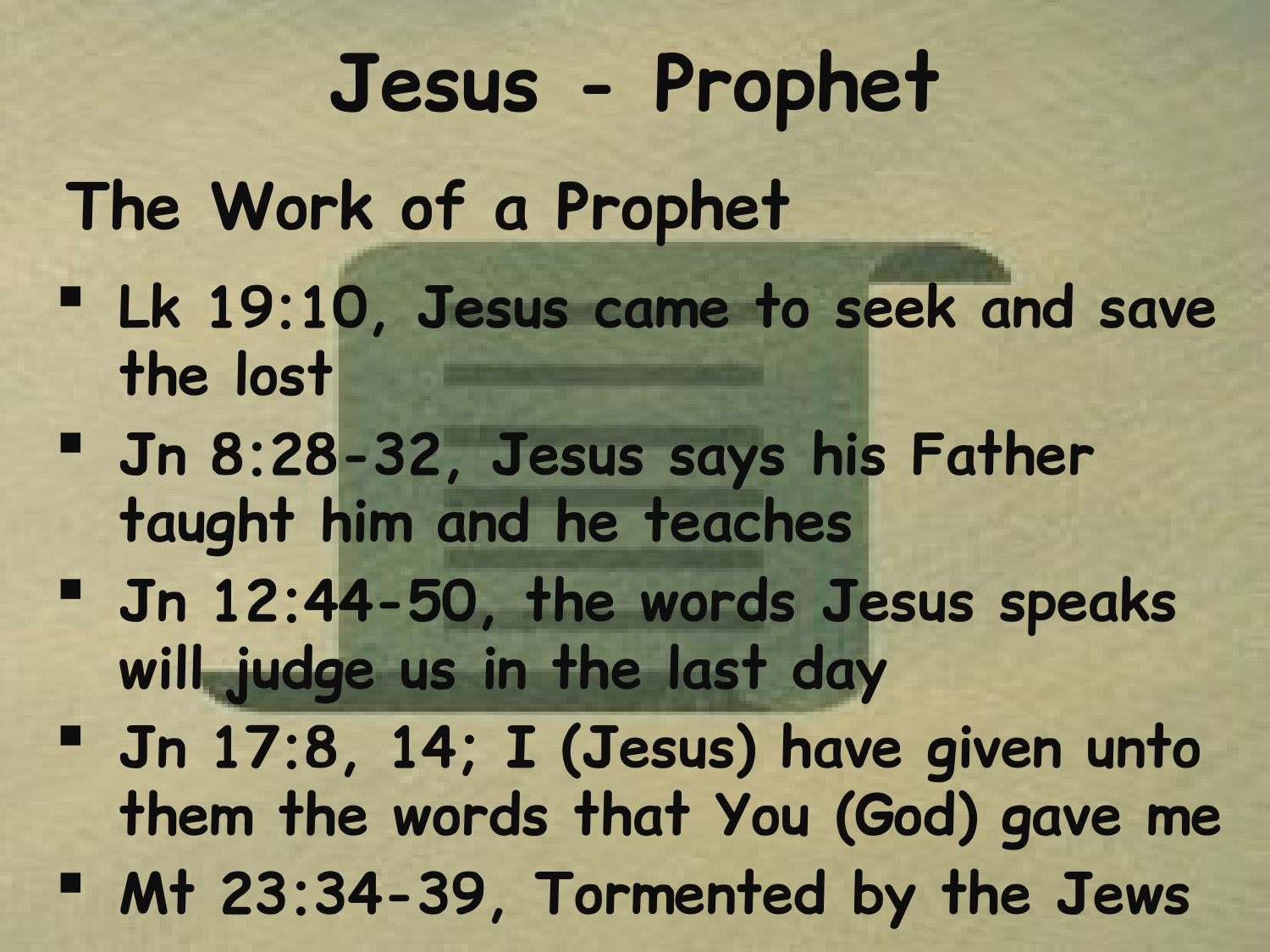

# Jesus - Prophet
The Work of a Prophet
Lk 19:10, Jesus came to seek and save the lost
Jn 8:28-32, Jesus says his Father taught him and he teaches
Jn 12:44-50, the words Jesus speaks will judge us in the last day
Jn 17:8, 14; I (Jesus) have given unto them the words that You (God) gave me
Mt 23:34-39, Tormented by the Jews